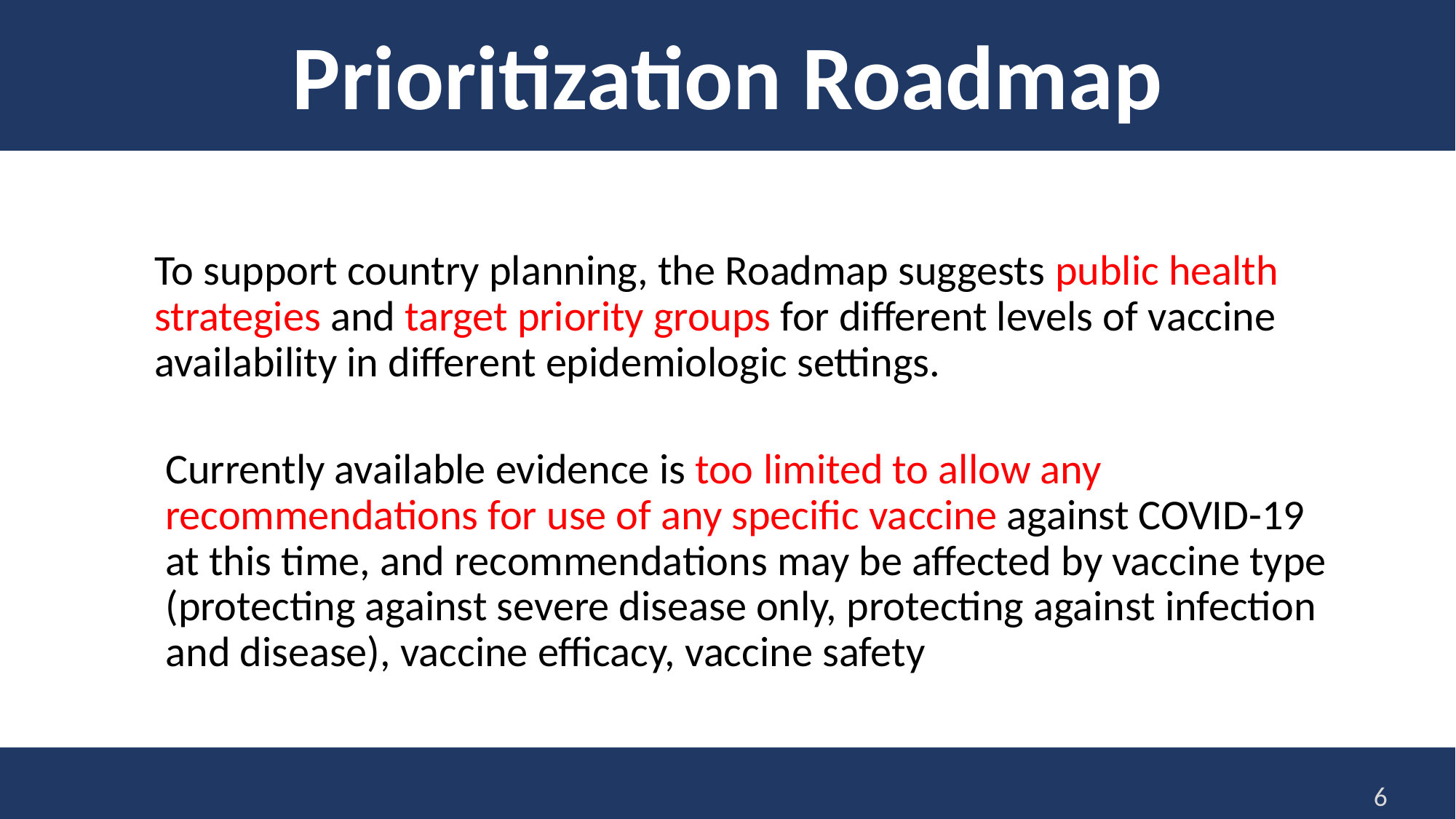

Prioritization Roadmap
To support country planning, the Roadmap suggests public health strategies and target priority groups for different levels of vaccine availability in different epidemiologic settings.
Currently available evidence is too limited to allow any recommendations for use of any specific vaccine against COVID-19 at this time, and recommendations may be affected by vaccine type (protecting against severe disease only, protecting against infection and disease), vaccine efficacy, vaccine safety

6